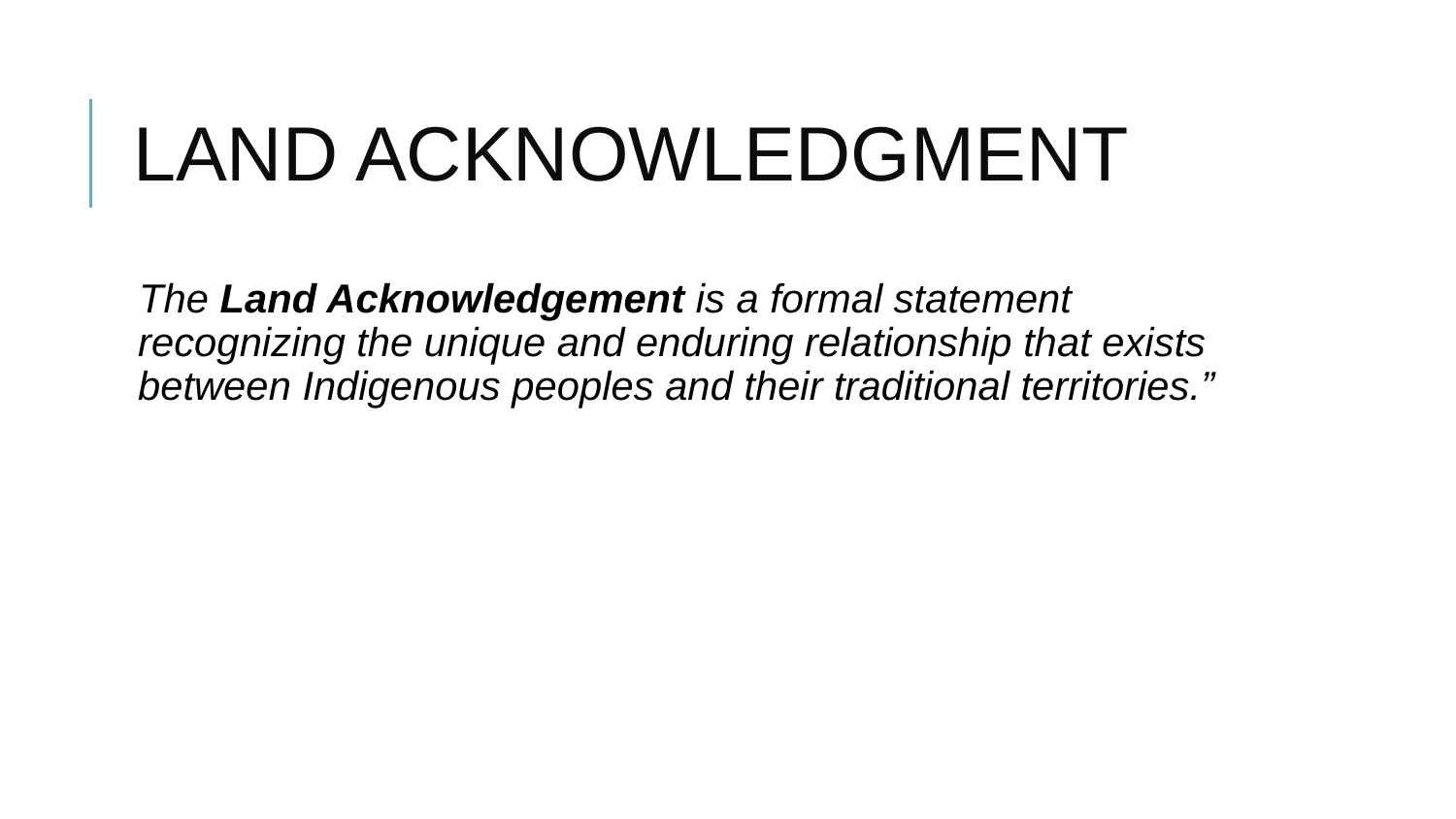

# LAND ACKNOWLEDGMENT
The Land Acknowledgement is a formal statement recognizing the unique and enduring relationship that exists between Indigenous peoples and their traditional territories.”